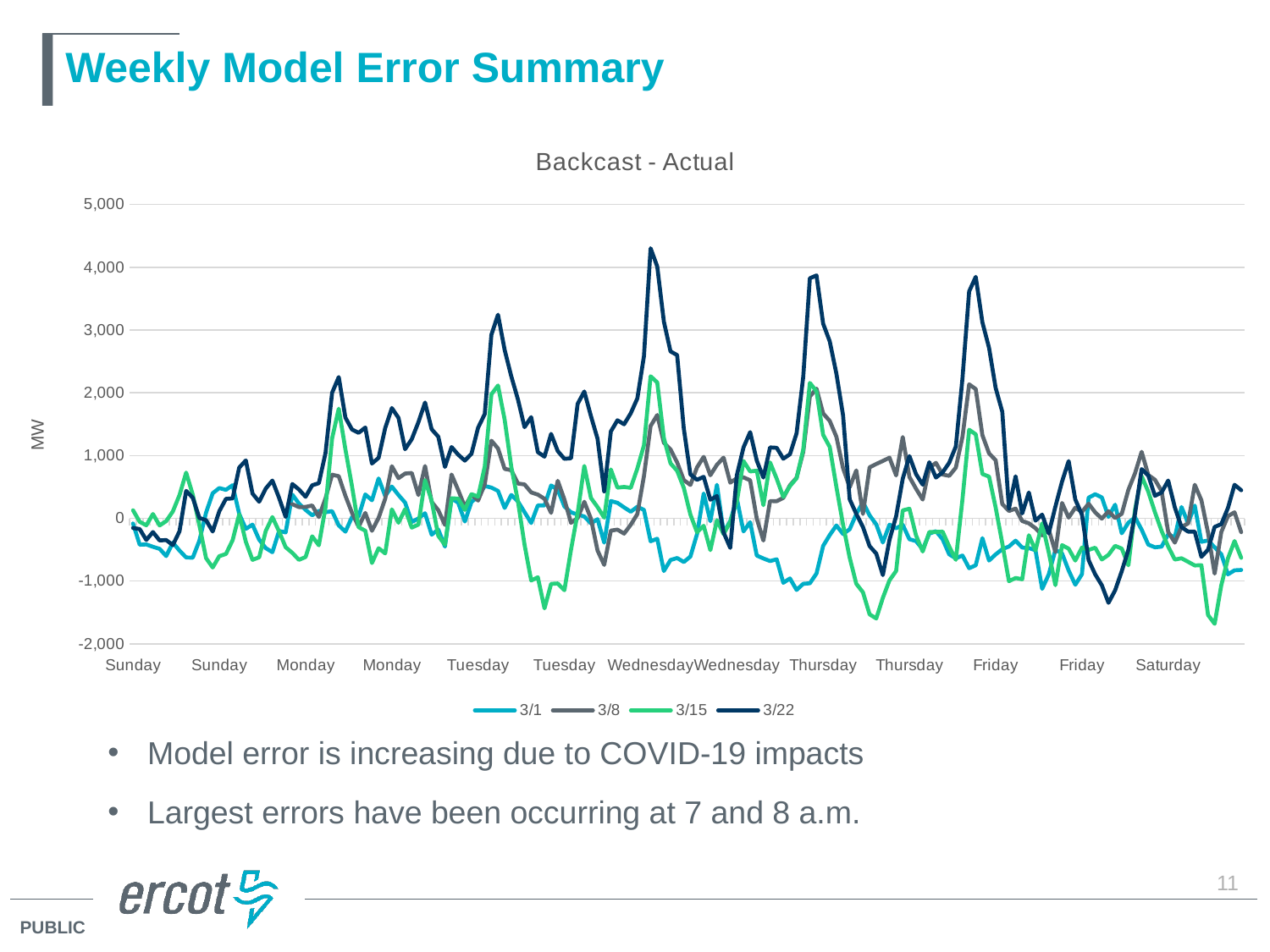

# Weekly Model Error Summary

### Chart: Backcast - Actual

| Category | 3/1 | 3/8 | 3/15 | 3/22 |
|---|---|---|---|---|
| Sunday | -82.95999999999913 | None | 127.52999999999884 | -153.7199999999939 |
| Sunday | -420.4300000000003 | None | -55.66000000000349 | -171.40999999999985 |
| Sunday | -415.90999999999985 | None | -111.77000000000044 | -345.09999999999854 |
| Sunday | -454.14000000000306 | None | 68.38000000000102 | -219.54000000000087 |
| Sunday | -485.84000000000015 | None | -113.93000000000029 | -352.58000000000175 |
| Sunday | -601.7700000000004 | None | -44.150000000001455 | -346.5600000000013 |
| Sunday | -388.0499999999993 | None | 109.77000000000044 | -427.1700000000019 |
| Sunday | -513.9799999999996 | None | 370.1999999999971 | -206.90999999999985 |
| Sunday | -624.1600000000035 | None | 727.9200000000055 | 436.6000000000058 |
| Sunday | -628.0900000000038 | None | 376.98999999999796 | 327.47000000000116 |
| Sunday | -355.3600000000006 | None | -110.69000000000233 | 4.799999999995634 |
| Sunday | 90.04000000000087 | None | -634.1999999999971 | -30.209999999999127 |
| Sunday | 398.91999999999825 | None | -783.8000000000029 | -209.51000000000204 |
| Sunday | 482.25999999999476 | None | -603.5 | 112.43999999999505 |
| Sunday | 453.6900000000023 | None | -568.0899999999965 | 309.8099999999977 |
| Sunday | 527.6300000000047 | None | -349.72000000000116 | 316.5500000000029 |
| Sunday | 71.48999999999796 | None | 61.40999999999622 | 807.5400000000009 |
| Sunday | -168.2100000000064 | None | -375.7699999999968 | 922.3499999999985 |
| Sunday | -100.52999999999884 | None | -662.1999999999971 | 394.5899999999965 |
| Sunday | -340.66999999999825 | None | -621.7300000000032 | 263.9400000000023 |
| Sunday | -474.5699999999997 | None | -201.5500000000029 | 474.1999999999971 |
| Sunday | -539.9300000000003 | None | 19.589999999996508 | 601.4199999999983 |
| Sunday | -202.2300000000032 | None | -208.5199999999968 | 327.1599999999962 |
| Sunday | -224.61999999999898 | None | -460.83000000000175 | 22.7699999999968 |
| Monday | 378.7599999999984 | 225.97999999999956 | -550.8799999999974 | 546.7799999999988 |
| Monday | 235.11999999999898 | 178.62999999999738 | -661.880000000001 | 459.02000000000044 |
| Monday | 134.27000000000044 | 181.14999999999782 | -616.630000000001 | 342.97999999999956 |
| Monday | 48.36999999999898 | 203.89000000000306 | -287.09999999999854 | 526.1100000000006 |
| Monday | 117.36000000000058 | 20.06999999999971 | -429.97999999999956 | 559.5499999999993 |
| Monday | 96.76000000000204 | 317.3099999999977 | 170.9100000000035 | 1038.9099999999999 |
| Monday | 114.13000000000466 | 694.4700000000012 | 1273.0800000000017 | 2000.3400000000038 |
| Monday | -112.73999999999796 | 671.0500000000029 | 1747.5800000000017 | 2251.5699999999997 |
| Monday | -213.26000000000204 | 358.9599999999991 | 1099.5499999999956 | 1605.2999999999956 |
| Monday | 20.93000000000029 | 85.12000000000262 | 505.38000000000466 | 1413.9599999999991 |
| Monday | 30.900000000001455 | -132.5699999999997 | -142.42000000000553 | 1361.5899999999965 |
| Monday | 380.1100000000006 | 85.43000000000029 | -197.79999999999563 | 1446.5299999999988 |
| Monday | 287.20000000000437 | -199.34000000000378 | -713.1800000000003 | 872.6200000000026 |
| Monday | 634.6299999999974 | 6.009999999994761 | -476.1800000000003 | 963.0299999999988 |
| Monday | 355.1499999999942 | 311.7699999999968 | -559.6900000000023 | 1437.6500000000015 |
| Monday | 505.47000000000116 | 830.2699999999968 | 141.7699999999968 | 1757.6800000000003 |
| Monday | 370.8000000000029 | 639.8799999999974 | -70.25 | 1601.8899999999994 |
| Monday | 250.7699999999968 | 713.0800000000017 | 145.15000000000146 | 1100.689999999995 |
| Monday | -58.279999999998836 | 721.3899999999994 | -148.41999999999825 | 1260.6599999999962 |
| Monday | -2.3799999999973807 | 370.3500000000058 | -99.61000000000058 | 1531.479999999996 |
| Monday | 80.58999999999651 | 833.2999999999956 | 606.75 | 1845.0400000000009 |
| Monday | -260.9400000000023 | 261.8099999999977 | 280.1099999999933 | 1419.5399999999936 |
| Monday | -178.90000000000146 | 129.76000000000204 | -279.8000000000029 | 1299.510000000002 |
| Monday | -450.6100000000006 | -106.33000000000175 | -421.8600000000006 | 818.4200000000055 |
| Tuesday | 317.90999999999985 | 696.7100000000028 | 316.7900000000009 | 1135.4100000000035 |
| Tuesday | 246.9399999999987 | 450.58000000000175 | 314.7999999999993 | 1013.9700000000012 |
| Tuesday | -51.2599999999984 | 183.09000000000015 | 133.88999999999942 | 918.8100000000013 |
| Tuesday | 261.33000000000175 | 376.8099999999977 | 385.3199999999997 | 1028.260000000002 |
| Tuesday | 344.1000000000022 | 282.9900000000016 | 345.4699999999975 | 1443.5700000000033 |
| Tuesday | 514.4799999999959 | 542.4799999999996 | 823.3500000000022 | 1661.8300000000017 |
| Tuesday | 489.4100000000035 | 1236.5699999999997 | 1976.229999999996 | 2924.8799999999974 |
| Tuesday | 436.4599999999991 | 1113.050000000003 | 2116.529999999999 | 3244.1199999999953 |
| Tuesday | 165.2199999999939 | 787.3899999999994 | 1573.1700000000055 | 2684.199999999997 |
| Tuesday | 371.2699999999968 | 767.0 | 820.4400000000023 | 2262.6500000000015 |
| Tuesday | 269.0 | 554.489999999998 | 269.50999999999476 | 1894.5299999999988 |
| Tuesday | 97.95999999999913 | 539.2199999999939 | -421.7699999999968 | 1451.7099999999991 |
| Tuesday | -75.55999999999767 | 412.8399999999965 | -990.7200000000012 | 1612.449999999997 |
| Tuesday | 206.09999999999854 | 378.0699999999997 | -939.9300000000003 | 1053.6900000000023 |
| Tuesday | 204.15999999999622 | 311.1599999999962 | -1435.1200000000026 | 982.4800000000032 |
| Tuesday | 523.7100000000064 | 86.37000000000262 | -1045.2799999999988 | 1343.979999999996 |
| Tuesday | 453.45000000000437 | 597.5400000000009 | -1038.9800000000032 | 1070.9599999999991 |
| Tuesday | 188.82999999999447 | 299.83000000000175 | -1146.4000000000015 | 947.6299999999974 |
| Tuesday | 95.84000000000378 | -71.05000000000291 | -501.90000000000146 | 956.4300000000003 |
| Tuesday | 58.76000000000204 | 2.1700000000055297 | 83.97999999999593 | 1824.4099999999962 |
| Tuesday | 29.24000000000524 | 264.3199999999997 | 834.1399999999994 | 2021.1900000000023 |
| Tuesday | -81.83000000000175 | -6.5 | 323.91999999999825 | 1628.2900000000009 |
| Tuesday | -13.840000000003783 | -514.0999999999985 | 178.6600000000035 | 1267.8899999999994 |
| Tuesday | -388.4300000000003 | -742.7999999999956 | 10.059999999997672 | 429.1200000000026 |
| Wednesday | 275.2699999999968 | -196.57999999999447 | 778.320000000007 | 1383.0999999999985 |
| Wednesday | 246.77999999999884 | -180.47000000000116 | 488.5599999999977 | 1562.3399999999965 |
| Wednesday | 174.15000000000146 | -244.12999999999738 | 499.31000000000495 | 1497.619999999999 |
| Wednesday | 104.54999999999927 | -102.63999999999942 | 485.25 | 1674.1600000000035 |
| Wednesday | 184.4399999999987 | 67.42999999999665 | 793.2700000000004 | 1910.170000000002 |
| Wednesday | 133.8199999999997 | 673.3000000000029 | 1162.2300000000032 | 2583.0499999999993 |
| Wednesday | -365.47000000000116 | 1471.1299999999974 | 2263.8099999999977 | 4303.050000000003 |
| Wednesday | -324.91999999999825 | 1646.1900000000023 | 2165.020000000004 | 4011.959999999999 |
| Wednesday | -840.3299999999945 | 1203.9000000000015 | 1280.6900000000023 | 3137.709999999999 |
| Wednesday | -664.0699999999997 | 1098.479999999996 | 876.5200000000041 | 2660.5 |
| Wednesday | -632.8899999999994 | 889.3700000000026 | 755.8700000000026 | 2600.779999999999 |
| Wednesday | -696.3899999999994 | 609.4100000000035 | 485.4300000000003 | 1429.939999999995 |
| Wednesday | -609.5299999999988 | 531.1399999999994 | 59.770000000004075 | 698.4099999999962 |
| Wednesday | -251.5699999999997 | 811.3499999999985 | -222.5 | 613.6199999999953 |
| Wednesday | 395.1200000000026 | 979.5199999999968 | -119.26000000000204 | 661.489999999998 |
| Wednesday | -46.93000000000029 | 685.8699999999953 | -507.5599999999977 | 295.66999999999825 |
| Wednesday | 533.939999999995 | 852.8099999999977 | -29.9800000000032 | 354.07999999999447 |
| Wednesday | -225.95000000000437 | 967.260000000002 | -252.38999999999942 | -225.9100000000035 |
| Wednesday | -44.69000000000233 | 567.679999999993 | -57.020000000004075 | -471.68999999999505 |
| Wednesday | 315.1999999999971 | 638.6299999999974 | 266.9099999999962 | 686.5999999999985 |
| Wednesday | -208.81000000000495 | 652.2099999999991 | 912.7700000000041 | 1128.8400000000038 |
| Wednesday | -61.88999999999942 | 605.7900000000009 | 746.4499999999971 | 1373.0400000000009 |
| Wednesday | -593.4499999999971 | -7.129999999997381 | 758.4300000000003 | 918.0299999999988 |
| Wednesday | -639.75 | -354.52999999999884 | 208.79000000000087 | 648.9500000000044 |
| Thursday | -681.1700000000019 | 274.9800000000032 | 890.5400000000009 | 1129.5400000000009 |
| Thursday | -653.5999999999985 | 272.5200000000041 | 630.8000000000029 | 1123.2099999999991 |
| Thursday | -1027.1800000000003 | 325.41999999999825 | 339.5400000000009 | 949.5 |
| Thursday | -958.1599999999999 | 525.8899999999994 | 513.5699999999997 | 1020.6599999999962 |
| Thursday | -1141.7100000000028 | 647.1200000000026 | 638.6100000000006 | 1355.449999999997 |
| Thursday | -1043.050000000003 | 1058.1100000000006 | 1095.25 | 2257.1700000000055 |
| Thursday | -1035.3799999999974 | 1941.550000000003 | 2157.8099999999977 | 3825.0999999999985 |
| Thursday | -879.3300000000017 | 2066.0399999999936 | 2024.270000000004 | 3870.6800000000003 |
| Thursday | -439.83000000000175 | 1671.6299999999974 | 1329.729999999996 | 3101.279999999999 |
| Thursday | -266.1900000000023 | 1551.8600000000006 | 1136.6300000000047 | 2819.739999999998 |
| Thursday | -113.95999999999913 | 1298.9099999999962 | 499.8799999999974 | 2305.040000000001 |
| Thursday | -250.02999999999884 | 797.7799999999988 | -99.83000000000175 | 1643.1000000000058 |
| Thursday | -174.00999999999476 | 493.9599999999991 | -628.5800000000017 | 302.16999999999825 |
| Thursday | 67.44000000000233 | 763.2000000000044 | -1043.2400000000052 | 70.44000000000233 |
| Thursday | 257.0699999999997 | 68.72000000000116 | -1178.969999999994 | -137.92000000000553 |
| Thursday | 47.34000000000378 | 811.8400000000038 | -1529.8300000000017 | -443.27999999999884 |
| Thursday | -96.75 | 865.9900000000052 | -1595.9700000000012 | -562.0400000000009 |
| Thursday | -385.75 | 913.9099999999962 | -1267.8700000000026 | -904.9099999999962 |
| Thursday | -100.45999999999913 | 965.9400000000023 | -987.7900000000009 | -342.42000000000553 |
| Thursday | -158.72000000000116 | 682.4400000000023 | -838.6800000000003 | 33.70999999999913 |
| Thursday | -103.87000000000262 | 1294.8399999999965 | 125.95999999999913 | 631.25 |
| Thursday | -333.4799999999959 | 658.989999999998 | 152.54999999999563 | 991.7800000000061 |
| Thursday | -363.3799999999974 | 471.0300000000061 | -272.5699999999997 | 703.489999999998 |
| Thursday | -494.15000000000146 | 297.77999999999884 | -529.0199999999968 | 535.4000000000015 |
| Friday | -244.45999999999913 | 802.510000000002 | -219.72999999999593 | 892.5399999999936 |
| Friday | -204.96999999999753 | 883.6100000000006 | -217.7300000000032 | 649.6500000000015 |
| Friday | -333.5099999999984 | 698.239999999998 | -212.3399999999965 | 731.2800000000061 |
| Friday | -573.2800000000025 | 676.3400000000001 | -448.09999999999854 | 884.6100000000006 |
| Friday | -637.5299999999952 | 806.7200000000012 | -661.2099999999991 | 1144.770000000004 |
| Friday | -592.6999999999971 | 1300.2799999999988 | 307.47000000000116 | 2234.4000000000015 |
| Friday | -795.5999999999985 | 2134.840000000004 | 1411.1200000000026 | 3615.449999999997 |
| Friday | -748.2000000000044 | 2059.480000000003 | 1337.1299999999974 | 3847.9200000000055 |
| Friday | -316.16999999999825 | 1323.7900000000009 | 705.8400000000038 | 3122.8699999999953 |
| Friday | -672.9700000000012 | 1035.449999999997 | 664.1399999999994 | 2716.7899999999936 |
| Friday | -575.4499999999971 | 925.25 | 172.7800000000061 | 2078.040000000001 |
| Friday | -491.91999999999825 | 227.75 | -399.67000000000553 | 1697.3800000000047 |
| Friday | -449.08000000000175 | 116.47999999999593 | -1002.0699999999997 | 156.77999999999884 |
| Friday | -355.91999999999825 | 154.97000000000116 | -951.0299999999988 | 669.3400000000038 |
| Friday | -466.5400000000009 | -43.0 | -972.010000000002 | 76.61000000000058 |
| Friday | -473.5300000000061 | -79.75 | -269.50999999999476 | 411.1800000000003 |
| Friday | -509.7300000000032 | -158.34000000000378 | -511.5400000000009 | -37.7899999999936 |
| Friday | -1124.5799999999945 | -271.1400000000067 | -80.9800000000032 | 58.45999999999913 |
| Friday | -893.7699999999968 | -177.72000000000116 | -542.1300000000047 | -241.1800000000003 |
| Friday | -505.2699999999968 | -537.8300000000017 | -1065.320000000007 | 185.84000000000378 |
| Friday | -558.989999999998 | 245.20999999999913 | -427.5699999999997 | 585.2000000000044 |
| Friday | -831.0900000000038 | 10.37999999999738 | -483.72000000000116 | 911.6399999999994 |
| Friday | -1058.1900000000023 | 169.0 | -673.0999999999985 | 299.54999999999563 |
| Friday | -890.2000000000044 | 100.82999999999447 | -465.48999999999796 | 57.19000000000233 |
| Saturday | 328.1200000000026 | 232.79000000000087 | -503.5899999999965 | -665.5400000000009 |
| Saturday | 383.4499999999971 | 94.34000000000378 | -468.3099999999977 | -892.5800000000017 |
| Saturday | 332.48999999999796 | -5.430000000000291 | -656.7500000000036 | -1067.0 |
| Saturday | 22.320000000006985 | 112.82999999999811 | -582.3600000000006 | -1346.5800000000017 |
| Saturday | 217.27000000000407 | 4.5 | -439.2900000000009 | -1148.4000000000015 |
| Saturday | -238.76000000000204 | 71.09000000000015 | -481.81000000000495 | -842.6599999999962 |
| Saturday | -70.52000000000407 | 454.1399999999994 | -749.9300000000003 | -500.7300000000032 |
| Saturday | 15.25 | 719.6100000000006 | 138.09999999999854 | 74.47000000000116 |
| Saturday | -181.01000000000204 | 1059.1200000000026 | 670.939999999995 | 783.6300000000047 |
| Saturday | -419.3199999999997 | 689.0 | 423.1399999999994 | 681.1800000000003 |
| Saturday | -462.0699999999997 | 613.8600000000006 | 96.75999999999476 | 358.5599999999977 |
| Saturday | -451.74000000000524 | 435.3899999999994 | -199.36999999999534 | 410.15000000000146 |
| Saturday | -255.4300000000003 | -217.4800000000032 | -450.16999999999825 | 601.810000000005 |
| Saturday | -303.7800000000061 | -387.6900000000023 | -657.3199999999997 | 173.47000000000116 |
| Saturday | 179.50999999999476 | -136.45999999999913 | -636.310000000005 | -141.40999999999622 |
| Saturday | -75.08999999999651 | -82.65999999999622 | -692.8099999999977 | -211.97999999999593 |
| Saturday | 202.5199999999968 | 534.4700000000012 | -751.1000000000058 | -211.2800000000061 |
| Saturday | -374.3400000000038 | 287.3600000000006 | -747.4100000000035 | -613.1399999999994 |
| Saturday | -353.3600000000006 | -231.27999999999884 | -1540.699999999997 | -499.2099999999991 |
| Saturday | -462.1999999999971 | -881.5 | -1680.8099999999977 | -137.55999999999767 |
| Saturday | -570.9700000000012 | -218.38999999999942 | -1065.3600000000006 | -93.12999999999738 |
| Saturday | -892.5800000000017 | 34.89999999999418 | -637.9199999999983 | 165.47000000000116 |
| Saturday | -828.0800000000017 | 96.05000000000291 | -361.90000000000146 | 533.7400000000052 |
| Saturday | -823.0699999999997 | -220.55999999999767 | -629.2900000000009 | 447.0300000000061 |

Model error is increasing due to COVID-19 impacts

Largest errors have been occurring at 7 and 8 a.m.
11